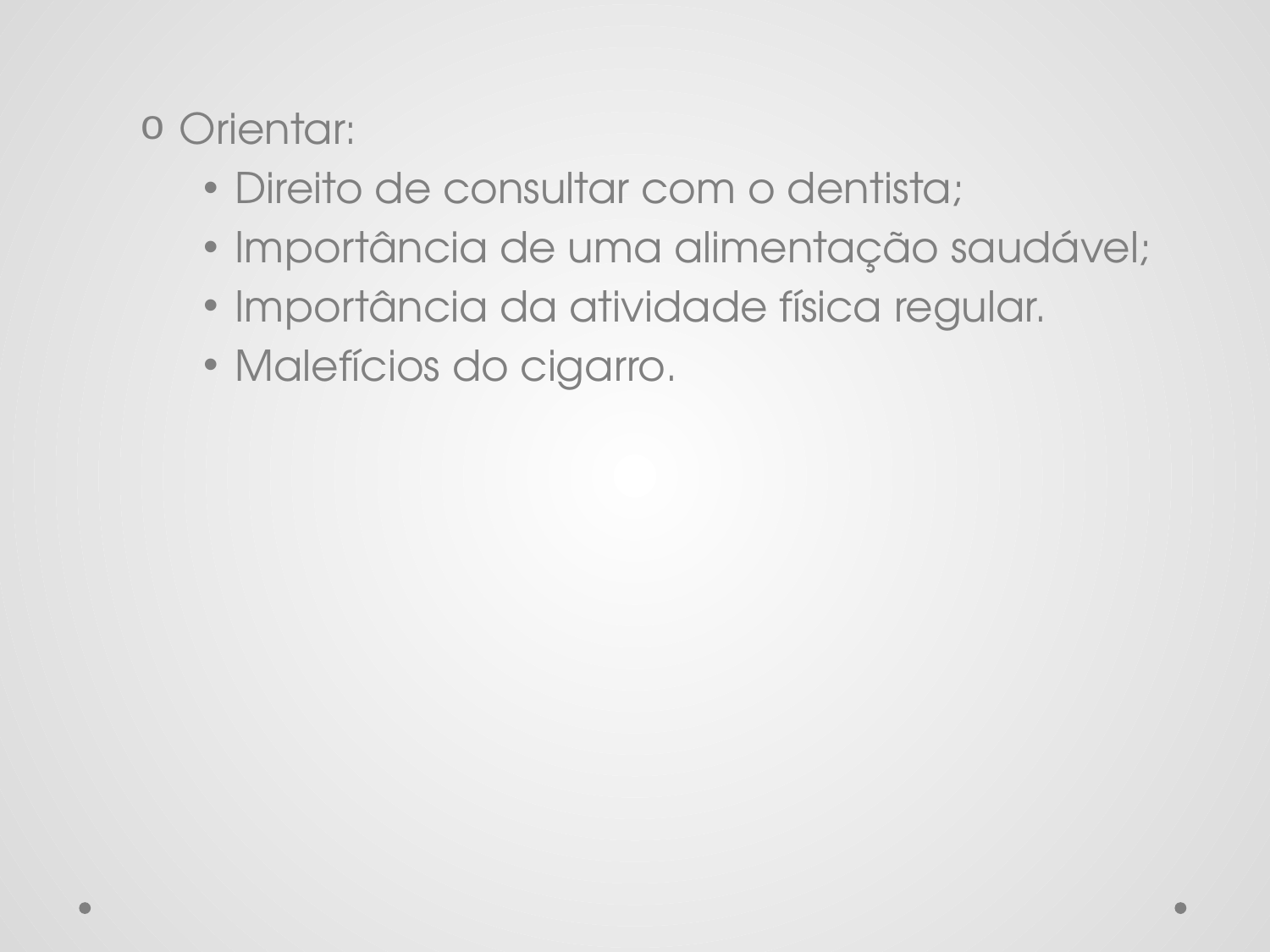

Orientar:
Direito de consultar com o dentista;
Importância de uma alimentação saudável;
Importância da atividade física regular.
Malefícios do cigarro.